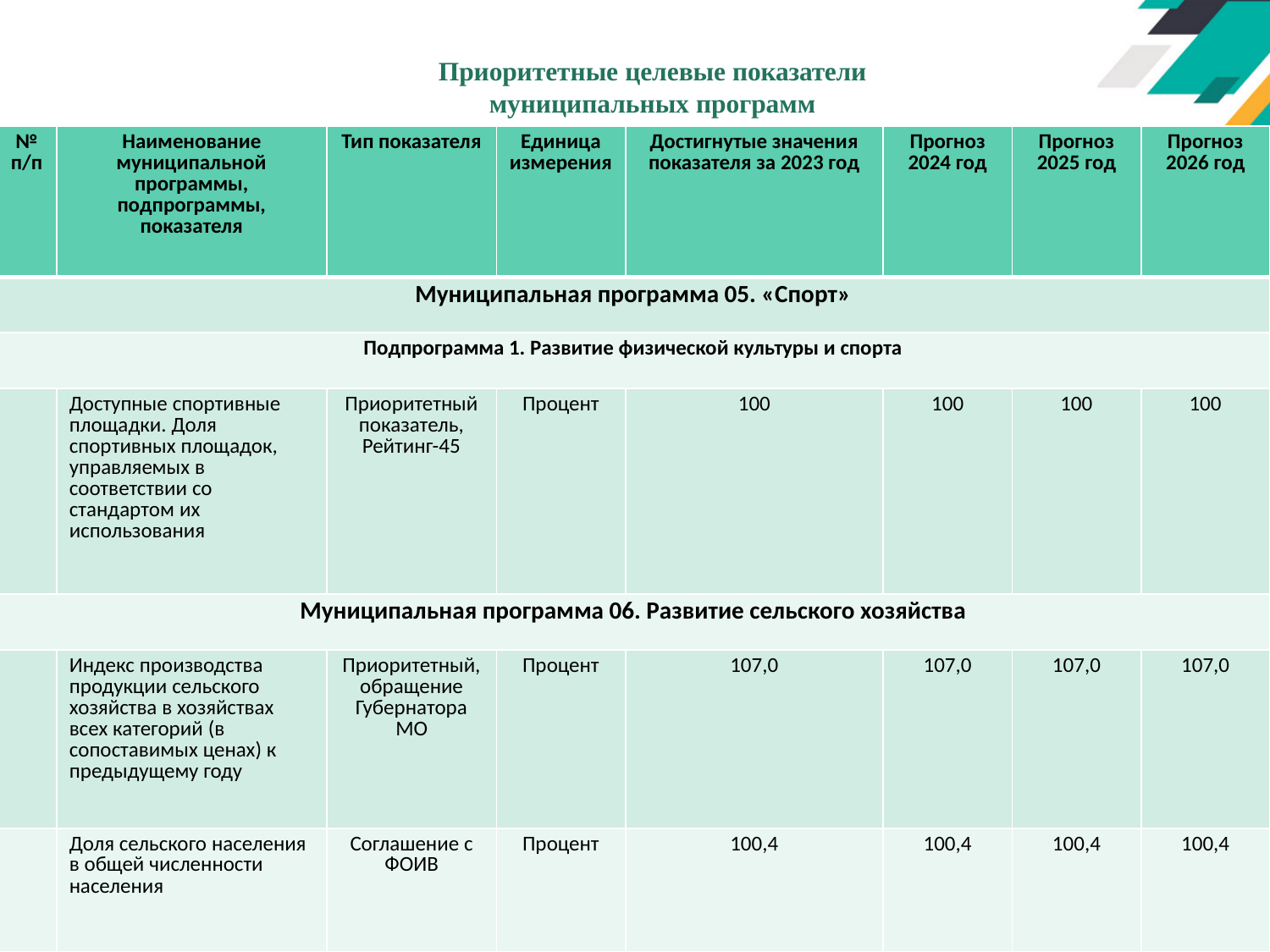

# Приоритетные целевые показатели муниципальных программ
| № п/п | Наименование муниципальной программы, подпрограммы, показателя | Тип показателя | Единица измерения | Достигнутые значения показателя за 2023 год | Прогноз 2024 год | Прогноз 2025 год | Прогноз 2026 год |
| --- | --- | --- | --- | --- | --- | --- | --- |
| Муниципальная программа 05. «Спорт» |  |  |  |  |  |  |  |
| Подпрограмма 1. Развитие физической культуры и спорта |  |  |  |  |  |  |  |
|  | Доступные спортивные площадки. Доля спортивных площадок, управляемых в соответствии со стандартом их использования | Приоритетный показатель, Рейтинг-45 | Процент | 100 | 100 | 100 | 100 |
| Муниципальная программа 06. Развитие сельского хозяйства |  |  |  |  |  |  |  |
|  | Индекс производства продукции сельского хозяйства в хозяйствах всех категорий (в сопоставимых ценах) к предыдущему году | Приоритетный, обращение Губернатора МО | Процент | 107,0 | 107,0 | 107,0 | 107,0 |
|  | Доля сельского населения в общей численности населения | Соглашение с ФОИВ | Процент | 100,4 | 100,4 | 100,4 | 100,4 |